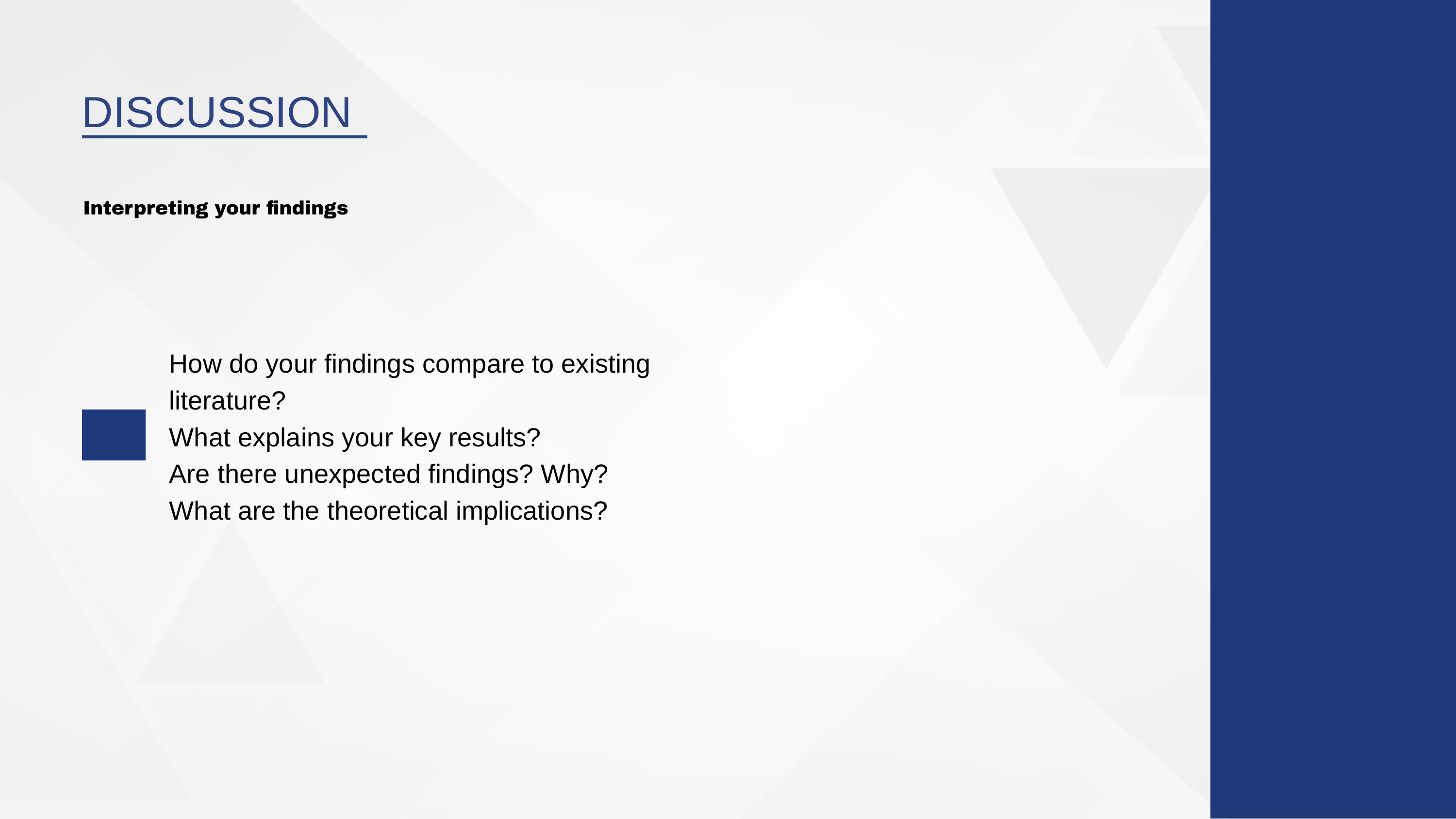

DISCUSSION

Interpreting your findings
How do your findings compare to existing literature?
What explains your key results?
Are there unexpected findings? Why?
What are the theoretical implications?